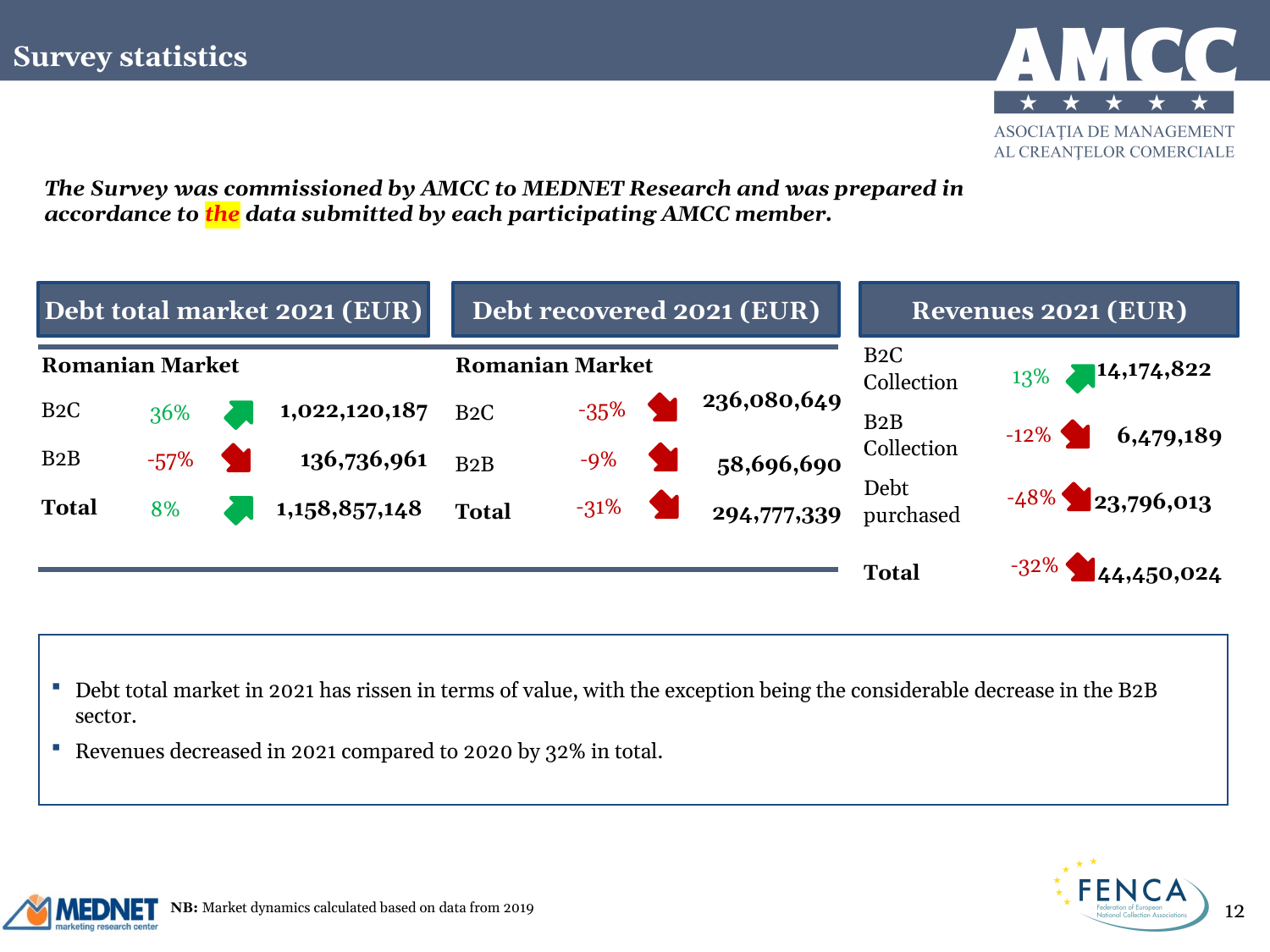

Survey statistics
The Survey was commissioned by AMCC to MEDNET Research and was prepared in accordance to the data submitted by each participating AMCC member.
Debt total market 2021 (EUR)
Debt recovered 2021 (EUR)
Revenues 2021 (EUR)
| B2C Collection | 14,174,822 |
| --- | --- |
| B2B Collection | 6,479,189 |
| Debt purchased | 23,796,013 |
| Total | 44,450,024 |
| Romanian Market |  |
| --- | --- |
| B2C | 1,022,120,187 |
| B2B | 136,736,961 |
| Total | 1,158,857,148 |
|  |  |
| Romanian Market |  |
| --- | --- |
| B2C | 236,080,649 |
| B2B | 58,696,690 |
| Total | 294,777,339 |
|  |  |
 13%

-35%
 36%

   -12%

 -57%
-9%

   -48%

   -31%
   8%

-32%

Debt total market in 2021 has rissen in terms of value, with the exception being the considerable decrease in the B2B sector.
Revenues decreased in 2021 compared to 2020 by 32% in total.
NB: Market dynamics calculated based on data from 2019